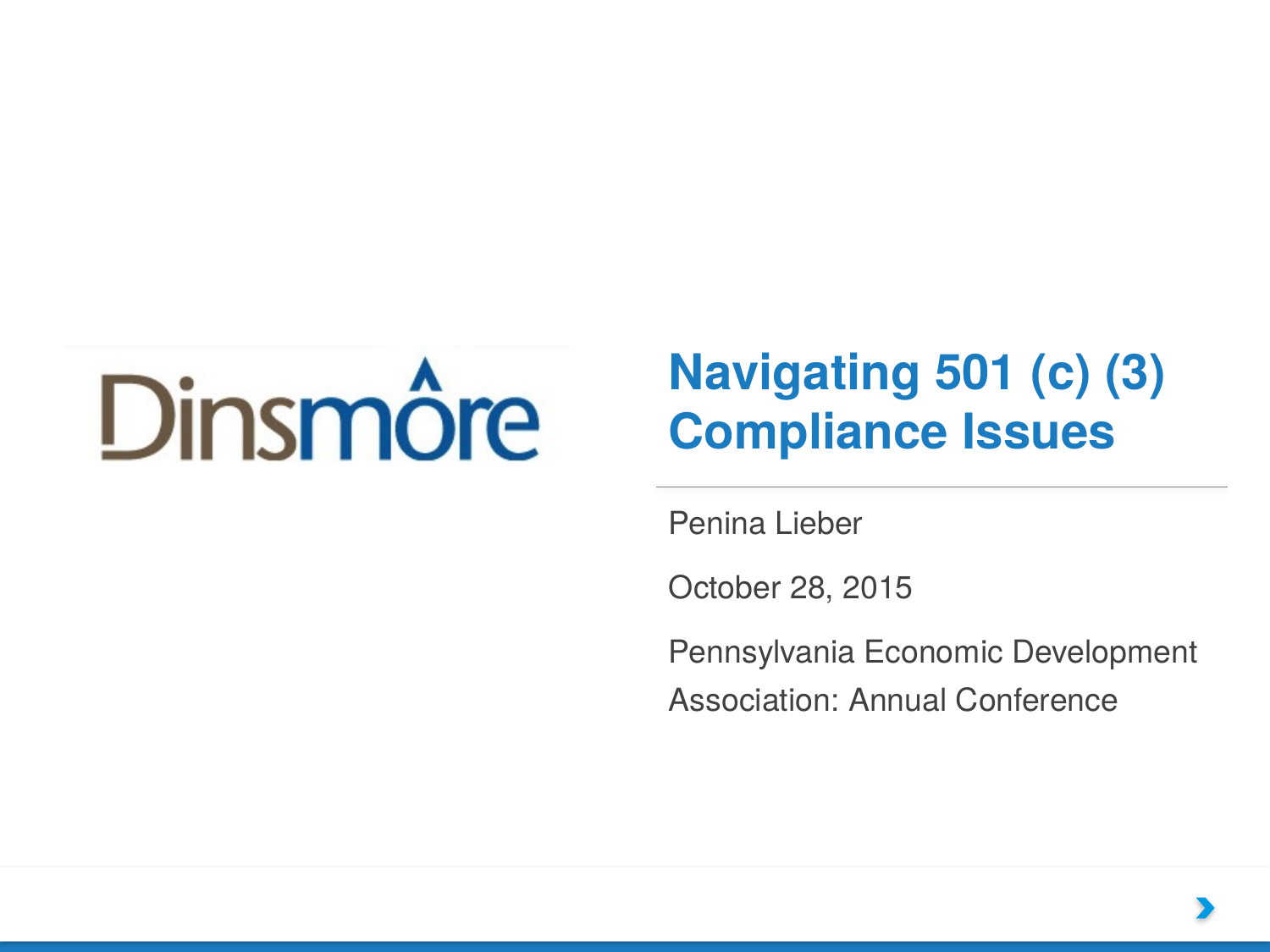

# Navigating 501 (c) (3) Compliance Issues
Penina Lieber
October 28, 2015
Pennsylvania Economic Development Association: Annual Conference